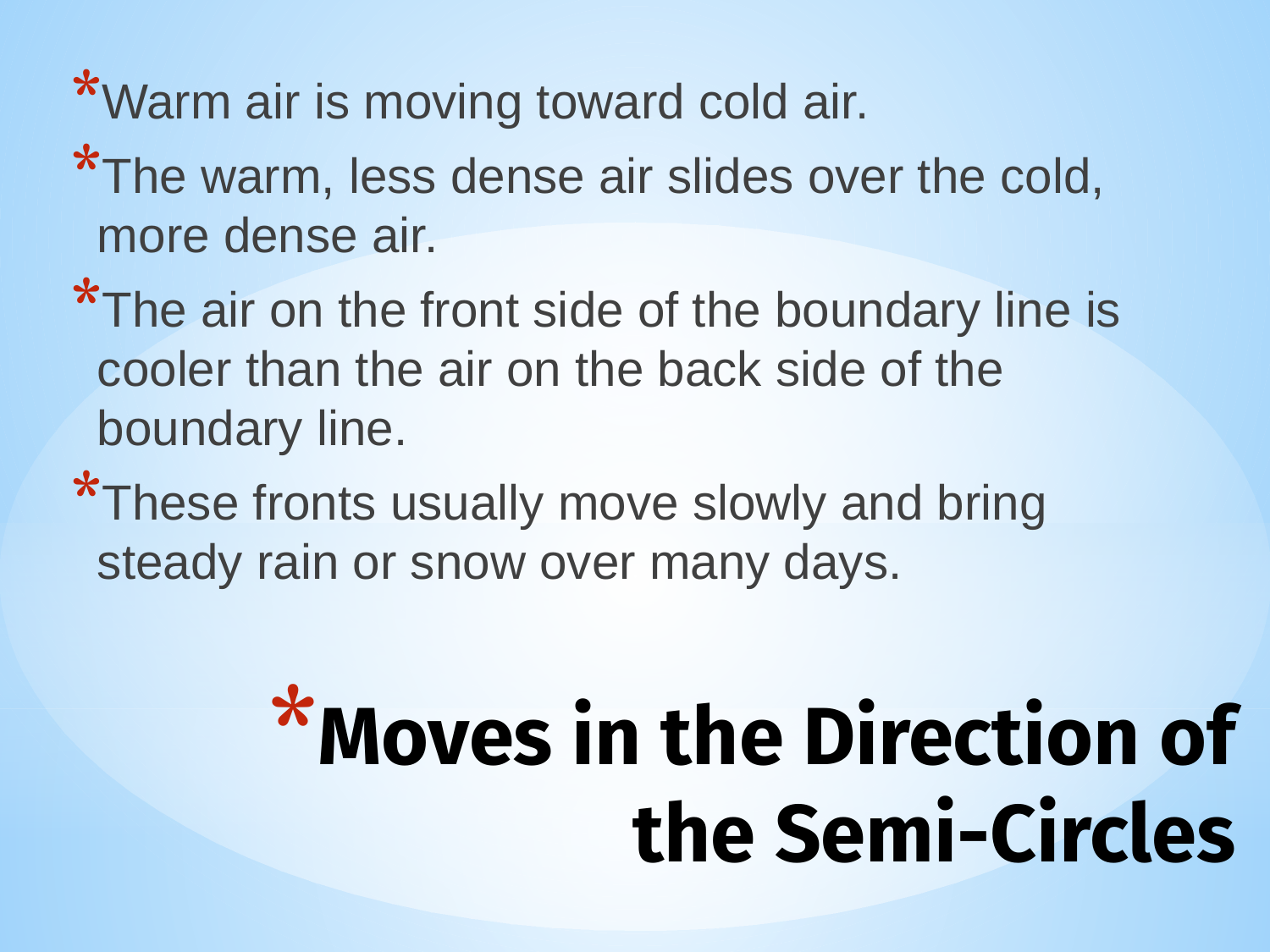

Warm air is moving toward cold air.
The warm, less dense air slides over the cold, more dense air.
The air on the front side of the boundary line is cooler than the air on the back side of the boundary line.
These fronts usually move slowly and bring steady rain or snow over many days.
# Moves in the Direction of the Semi-Circles